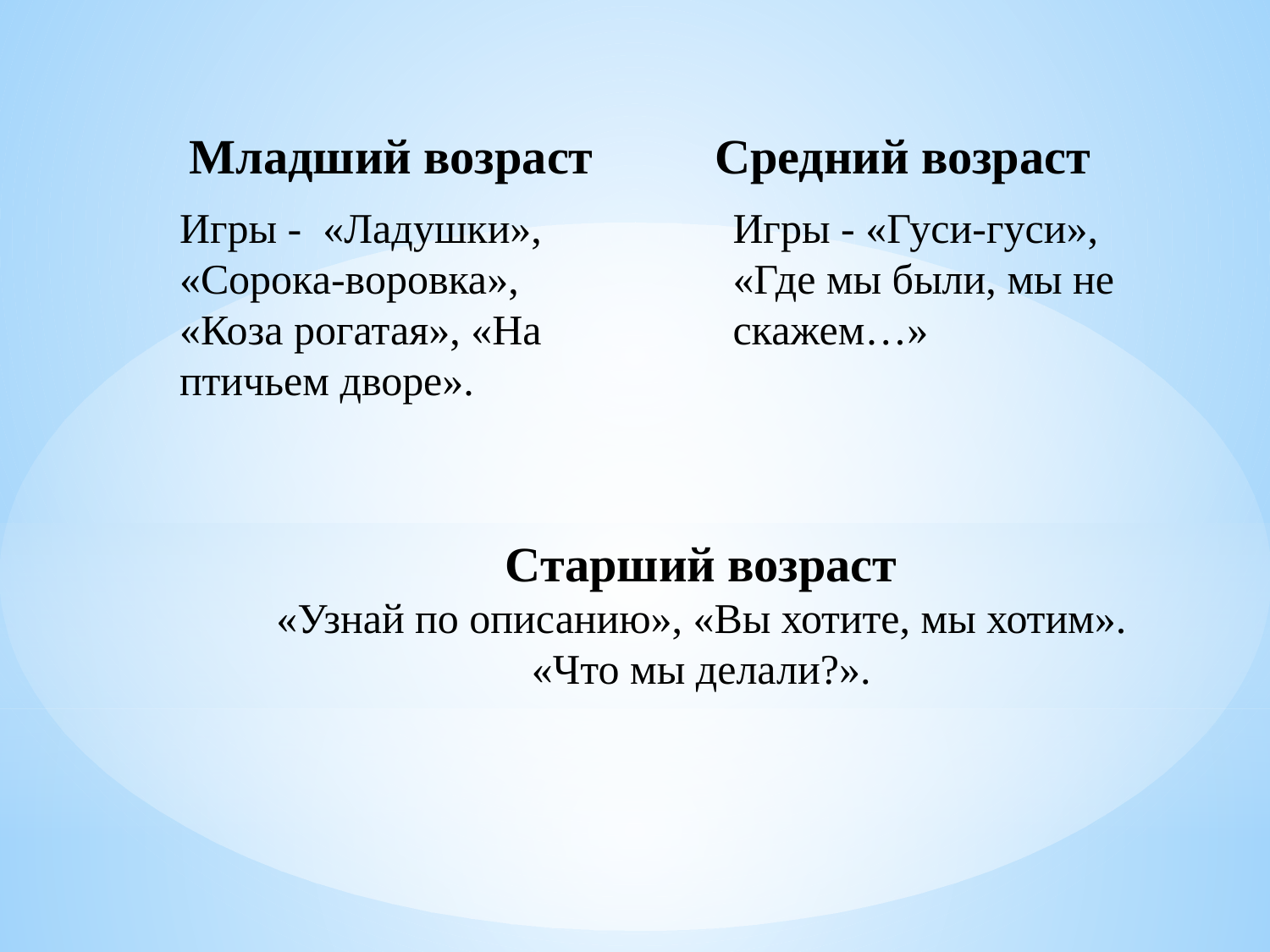

Младший возраст
Средний возраст
Игры - «Гуси-гуси»,    «Где мы были, мы не скажем…»
Игры -  «Ладушки»,  «Сорока-воровка», «Коза рогатая», «На птичьем дворе».
# Старший возраст «Узнай по описанию», «Вы хотите, мы хотим». «Что мы делали?».